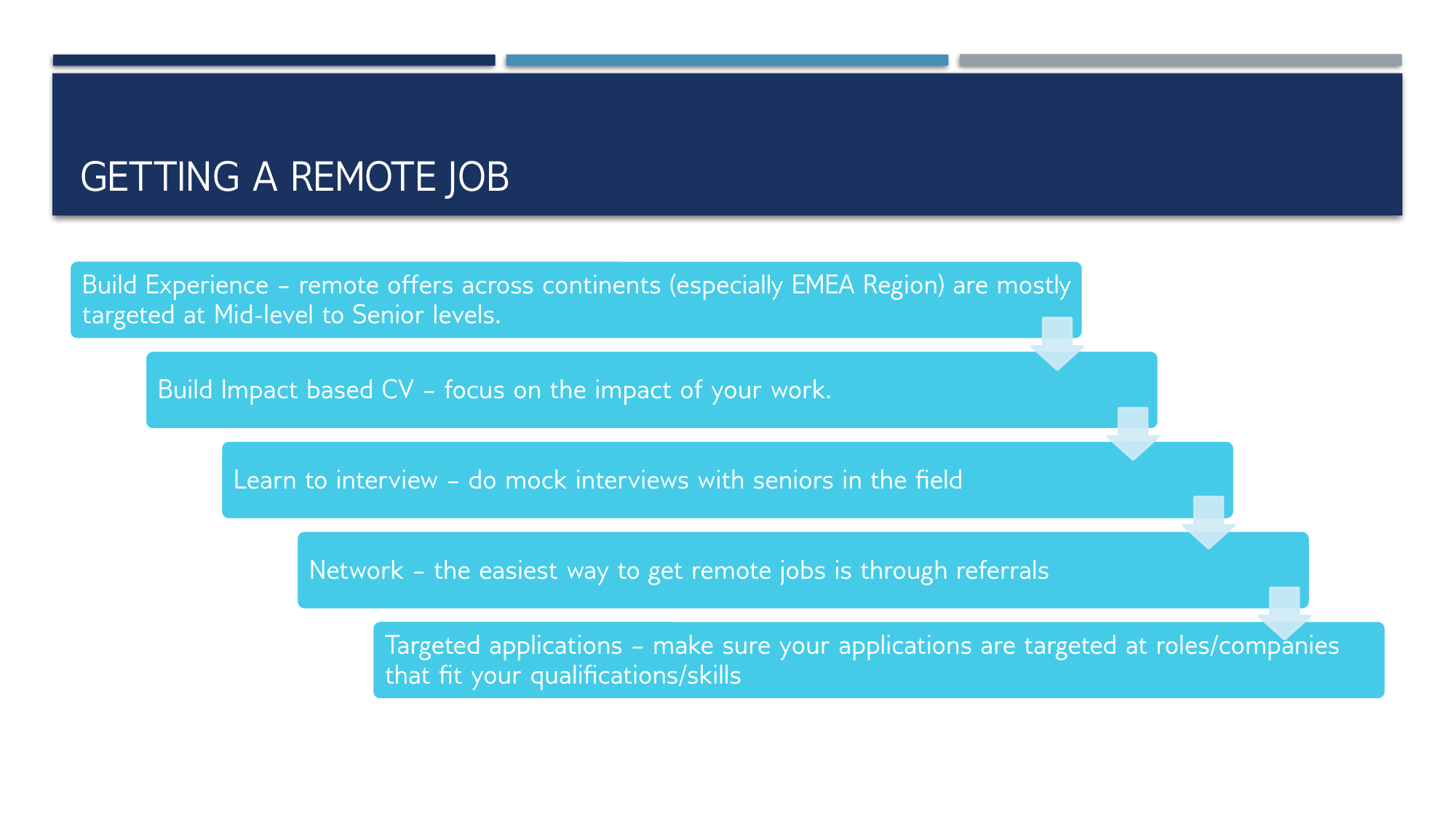

# GETTING A REMOTE JOB
Build Experience – remote offers across continents (especially EMEA Region) are mostly targeted at Mid-level to Senior levels.
Build Impact based CV – focus on the impact of your work.
Learn to interview – do mock interviews with seniors in the field
Network – the easiest way to get remote jobs is through referrals
Targeted applications – make sure your applications are targeted at roles/companies that fit your qualifications/skills